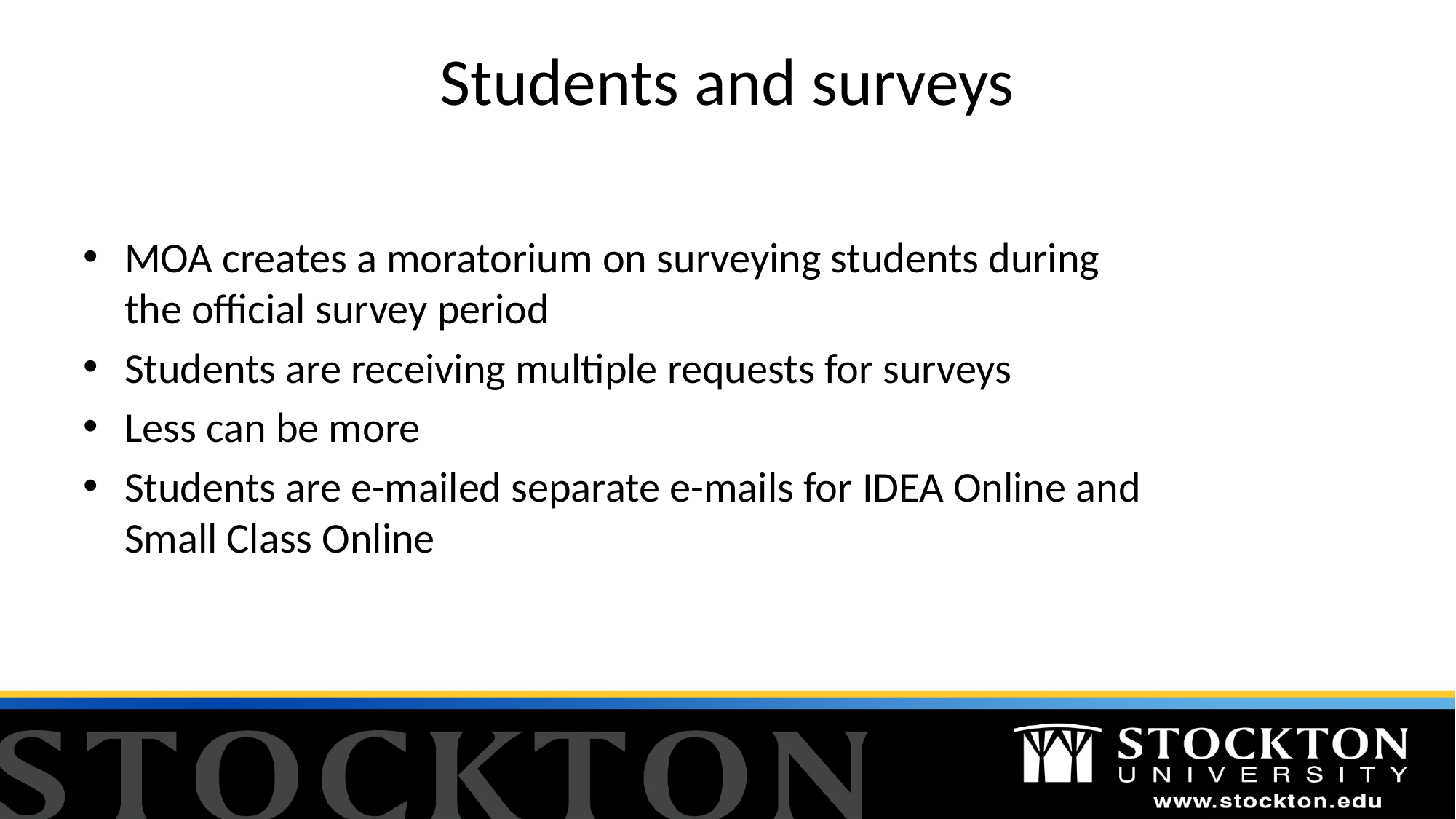

# Students and surveys
MOA creates a moratorium on surveying students during
the official survey period
Students are receiving multiple requests for surveys
Less can be more
Students are e-mailed separate e-mails for IDEA Online and
Small Class Online